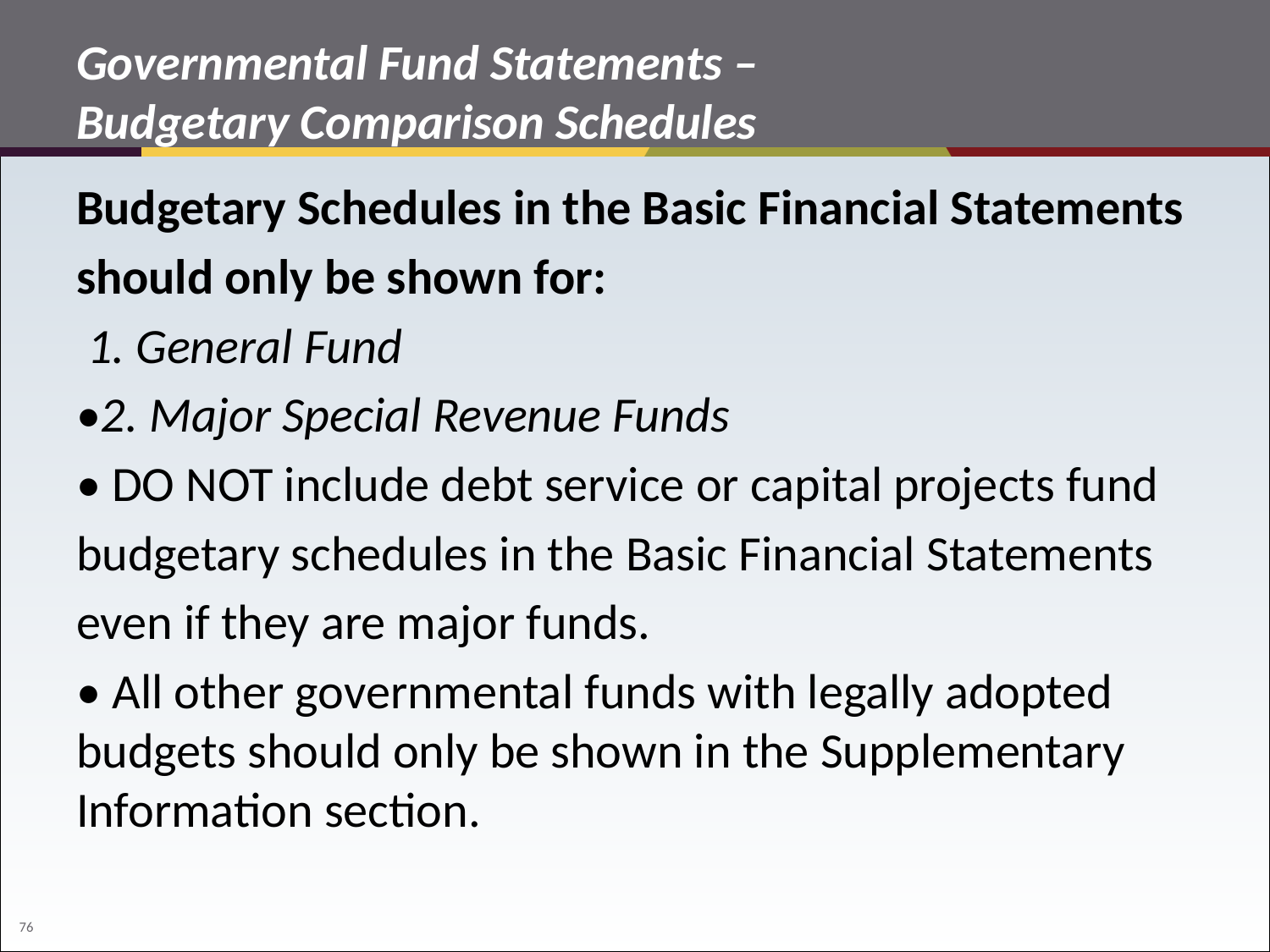

# Governmental Fund Statements – Budgetary Comparison Schedules
Budgetary Schedules in the Basic Financial Statements
should only be shown for:
 1. General Fund
•2. Major Special Revenue Funds
• DO NOT include debt service or capital projects fund
budgetary schedules in the Basic Financial Statements
even if they are major funds.
• All other governmental funds with legally adopted budgets should only be shown in the Supplementary Information section.